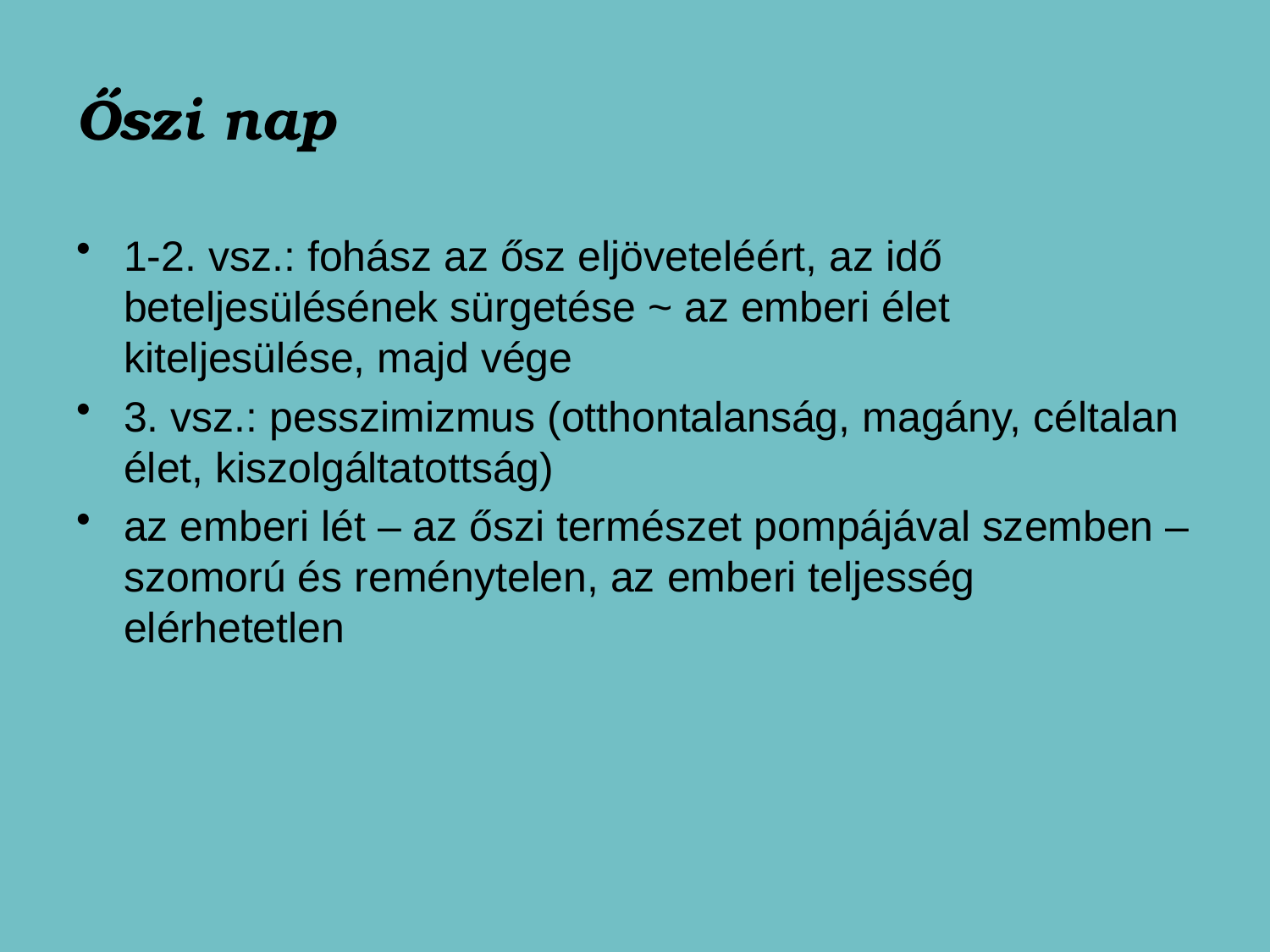

# Őszi nap
1-2. vsz.: fohász az ősz eljöveteléért, az idő beteljesülésének sürgetése ~ az emberi élet kiteljesülése, majd vége
3. vsz.: pesszimizmus (otthontalanság, magány, céltalan élet, kiszolgáltatottság)
az emberi lét – az őszi természet pompájával szemben – szomorú és reménytelen, az emberi teljesség elérhetetlen